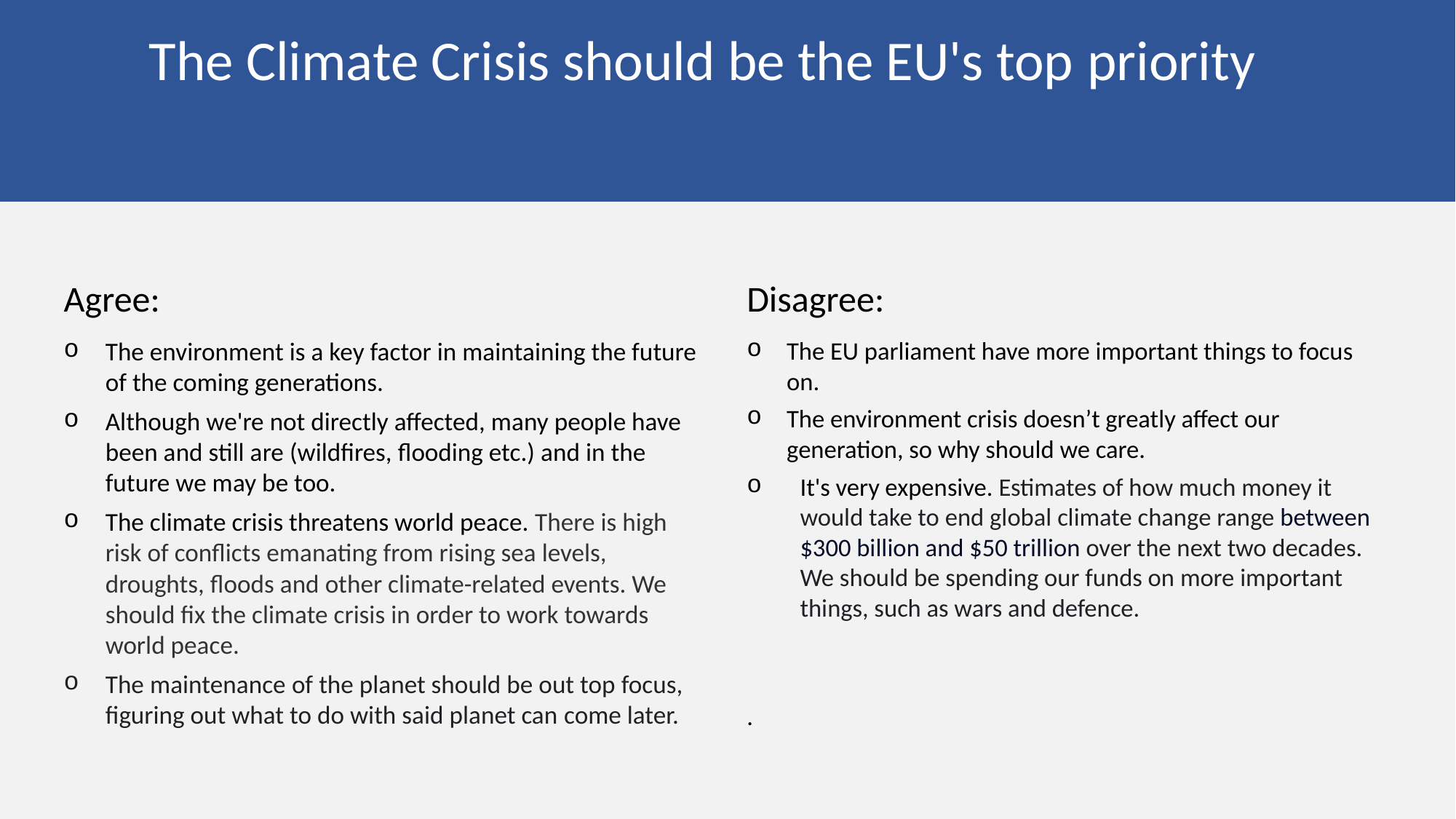

# The Climate Crisis should be the EU's top priority

Agree:
Disagree:
The environment is a key factor in maintaining the future of the coming generations.
Although we're not directly affected, many people have been and still are (wildfires, flooding etc.) and in the future we may be too.
The climate crisis threatens world peace. There is high risk of conflicts emanating from rising sea levels, droughts, floods and other climate-related events. We should fix the climate crisis in order to work towards world peace.
The maintenance of the planet should be out top focus, figuring out what to do with said planet can come later.

The EU parliament have more important things to focus on.
The environment crisis doesn’t greatly affect our generation, so why should we care.
It's very expensive. Estimates of how much money it would take to end global climate change range between $300 billion and $50 trillion over the next two decades. We should be spending our funds on more important things, such as wars and defence.

.